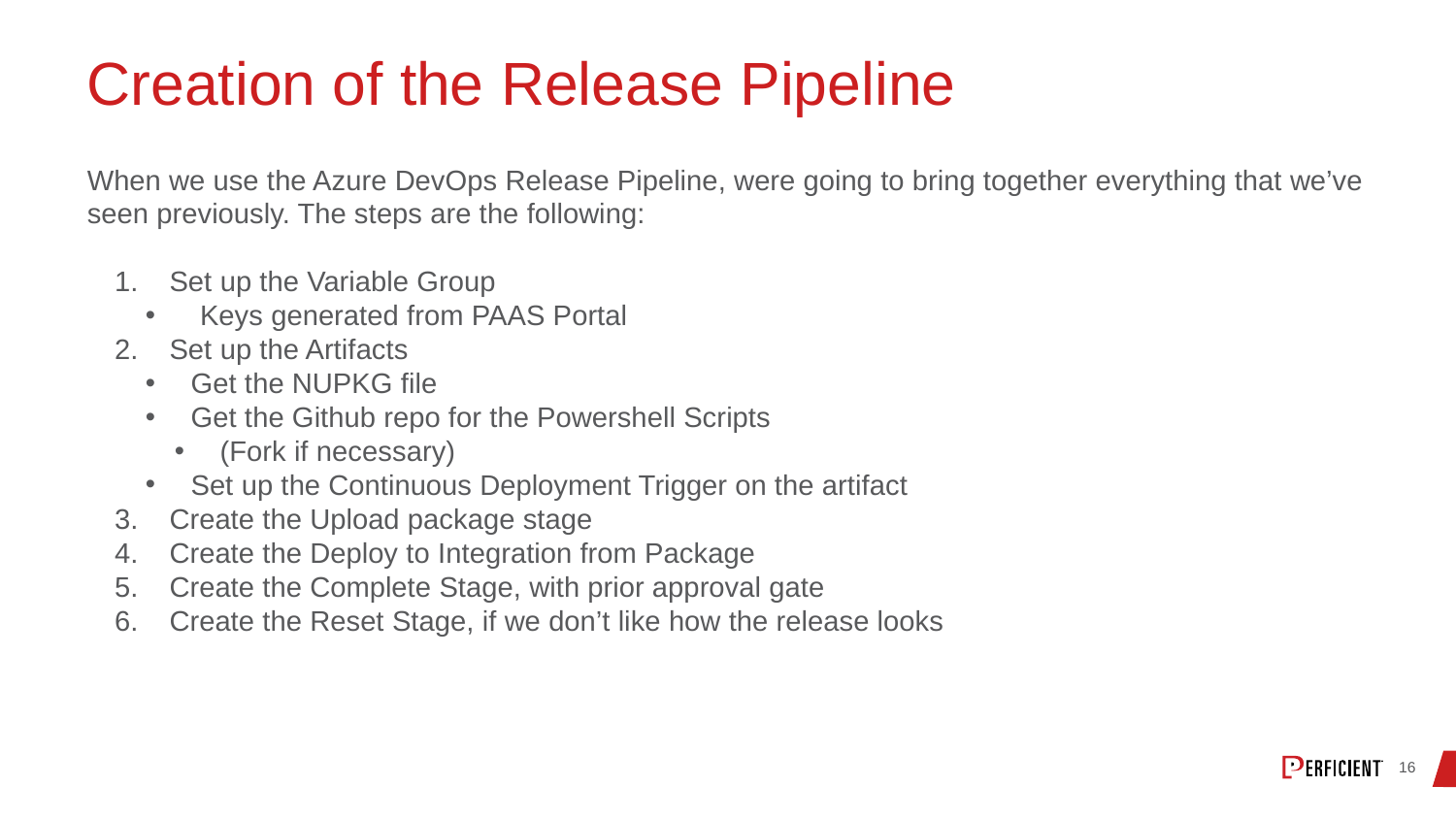

# Creation of the Release Pipeline
When we use the Azure DevOps Release Pipeline, were going to bring together everything that we’ve seen previously. The steps are the following:

Set up the Variable Group
Keys generated from PAAS Portal
Set up the Artifacts
Get the NUPKG file
Get the Github repo for the Powershell Scripts
(Fork if necessary)
Set up the Continuous Deployment Trigger on the artifact
Create the Upload package stage
Create the Deploy to Integration from Package
Create the Complete Stage, with prior approval gate
Create the Reset Stage, if we don’t like how the release looks